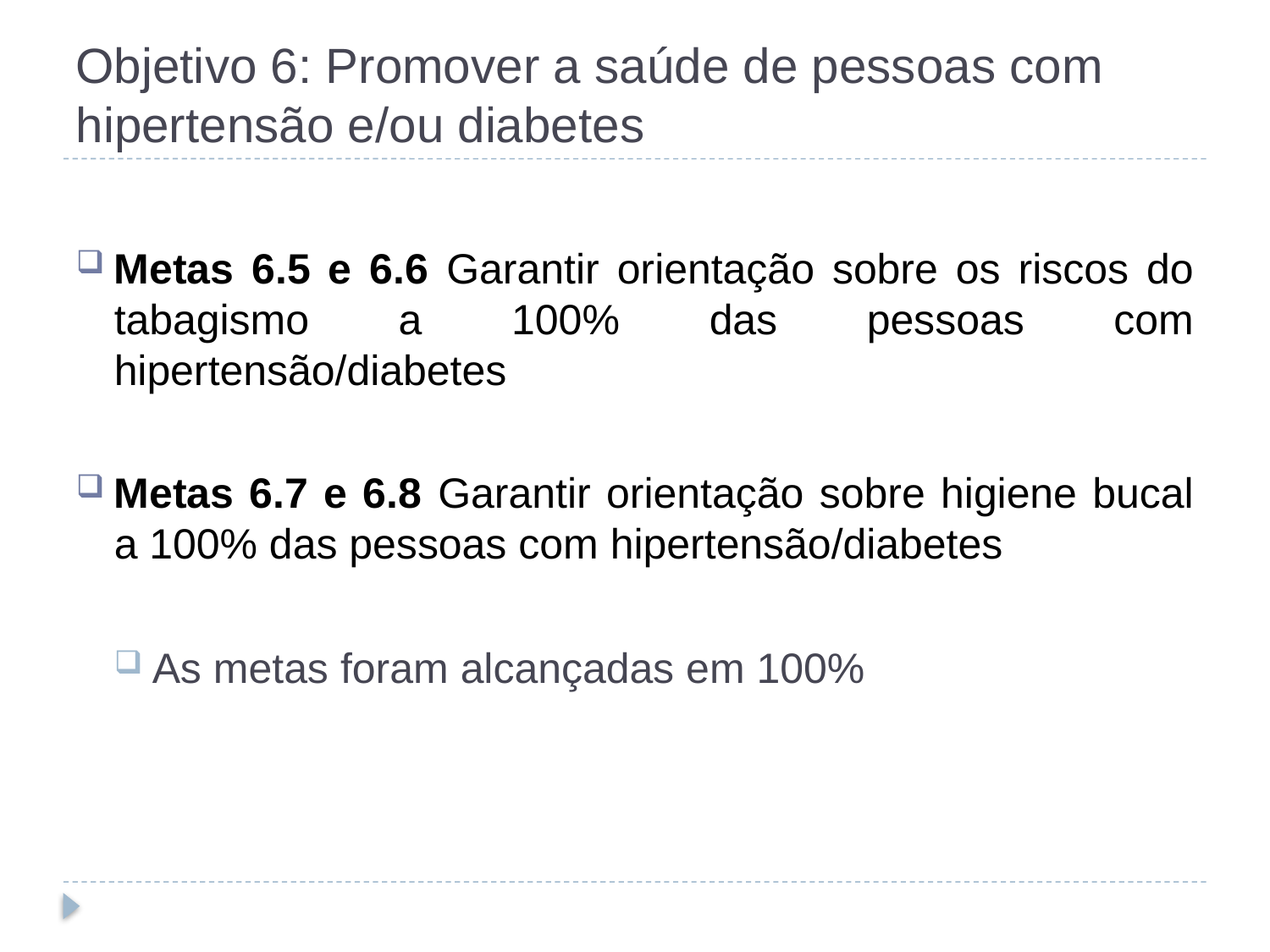

# Objetivo 6: Promover a saúde de pessoas com hipertensão e/ou diabetes

Metas 6.5 e 6.6 Garantir orientação sobre os riscos do tabagismo a 100% das pessoas com hipertensão/diabetes

Metas 6.7 e 6.8 Garantir orientação sobre higiene bucal a 100% das pessoas com hipertensão/diabetes

As metas foram alcançadas em 100%